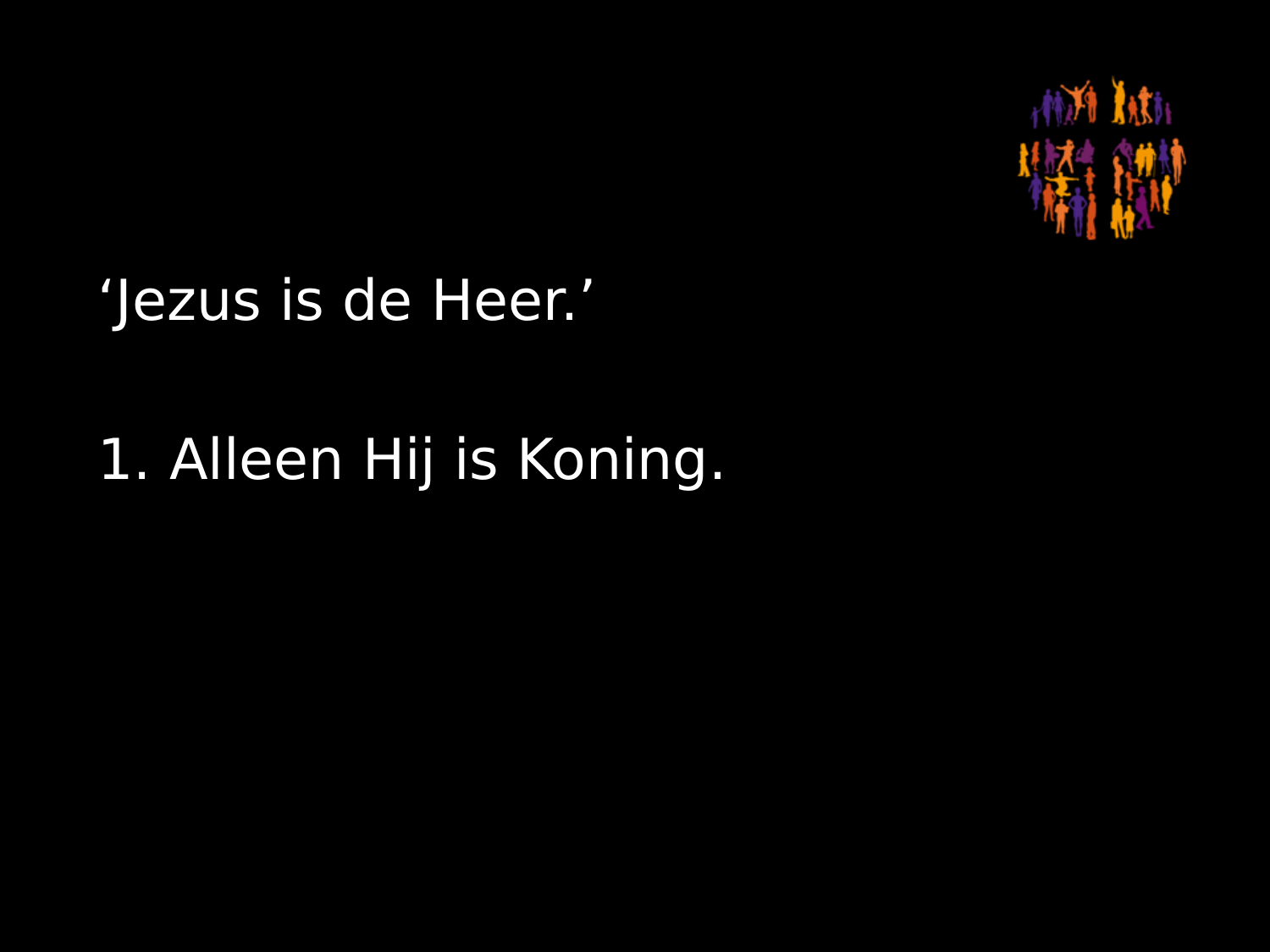

#
‘Jezus is de Heer.’

1. Alleen Hij is Koning.